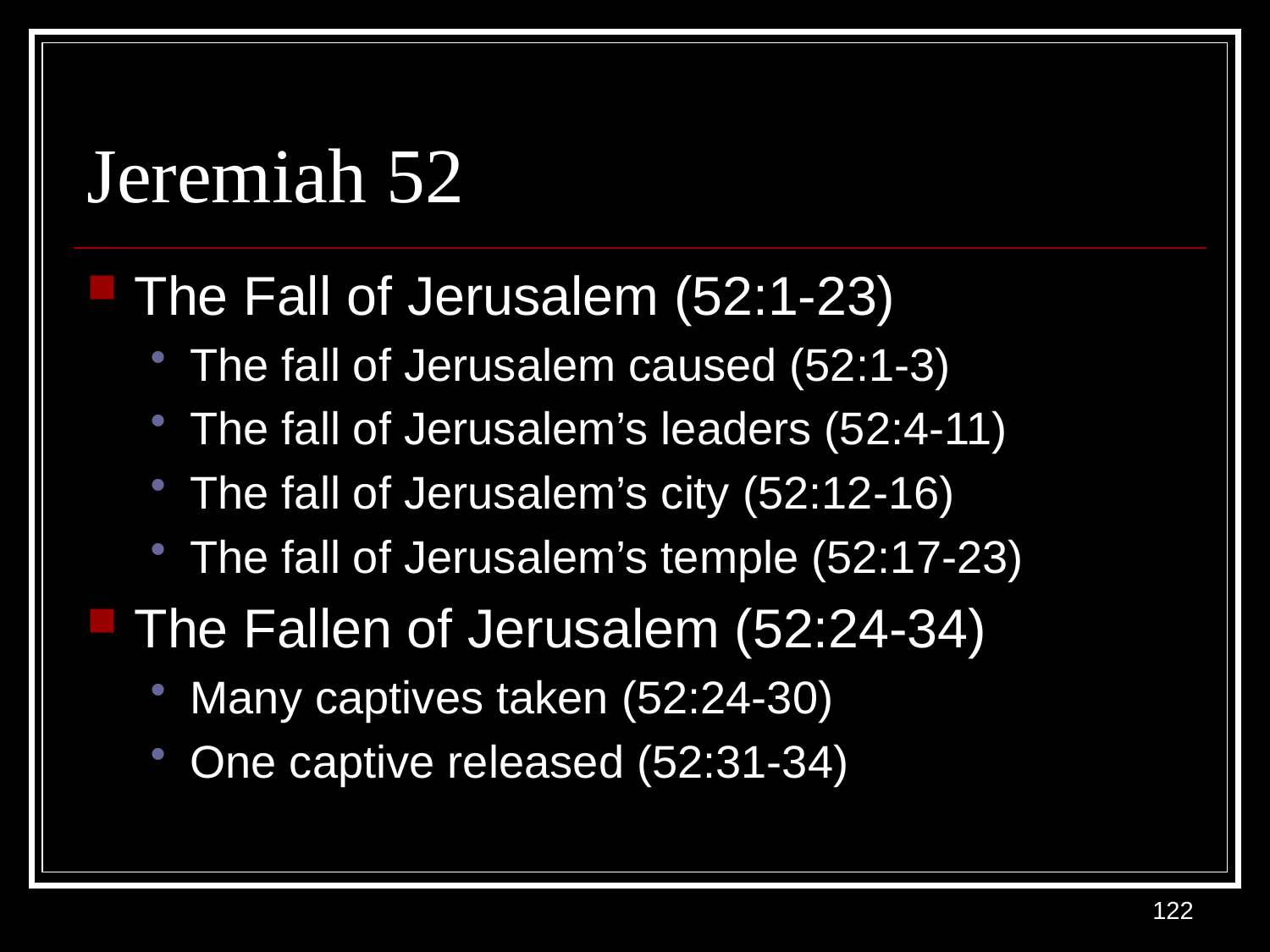

# Jeremiah 52
The Fall of Jerusalem (52:1-23)
The fall of Jerusalem caused (52:1-3)
The fall of Jerusalem’s leaders (52:4-11)
The fall of Jerusalem’s city (52:12-16)
The fall of Jerusalem’s temple (52:17-23)
The Fallen of Jerusalem (52:24-34)
Many captives taken (52:24-30)
One captive released (52:31-34)
122